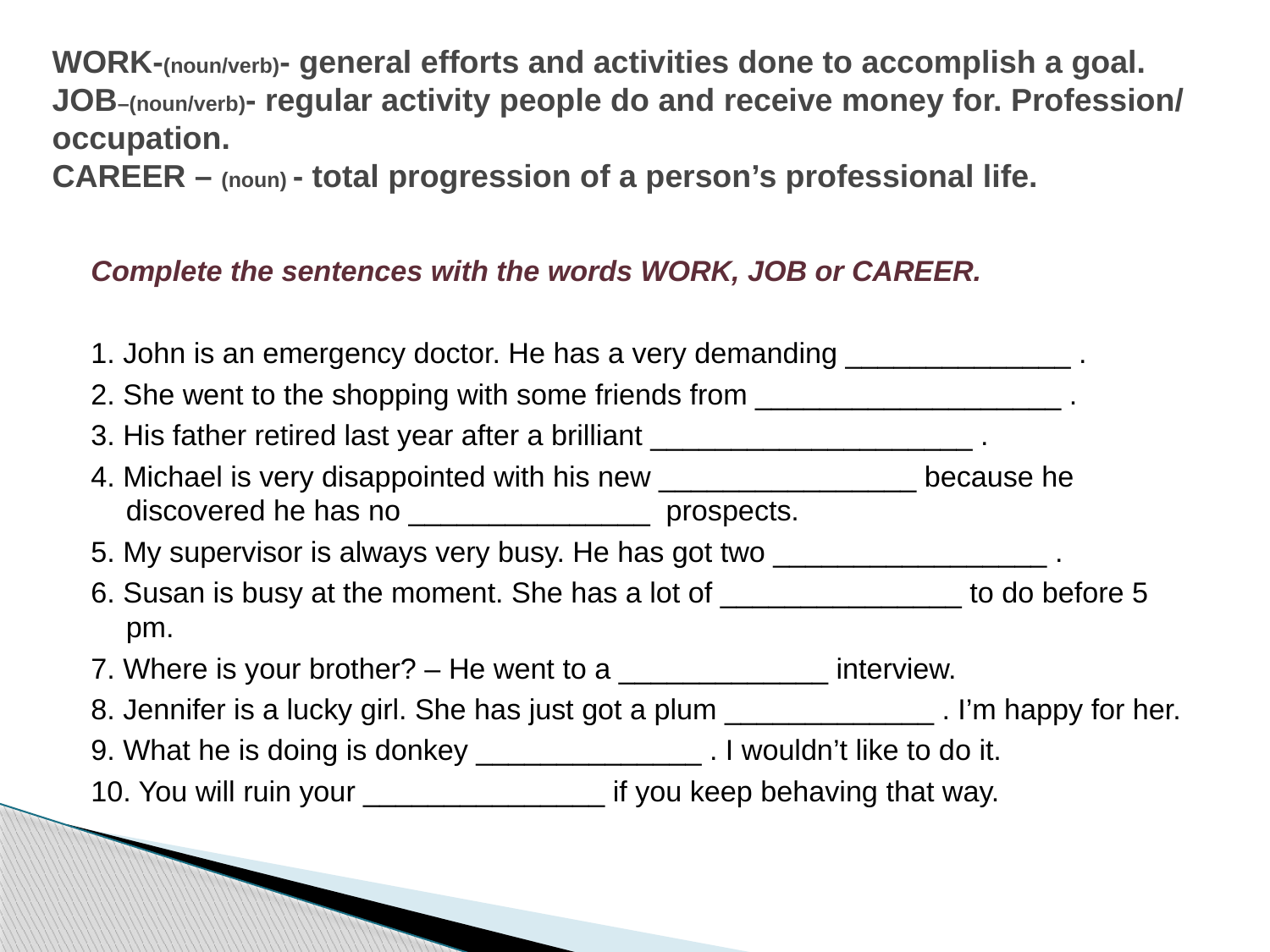

# WORK-(noun/verb)- general efforts and activities done to accomplish a goal. JOB–(noun/verb)- regular activity people do and receive money for. Profession/ occupation. CAREER – (noun) - total progression of a person’s professional life.

Complete the sentences with the words WORK, JOB or CAREER.

1. John is an emergency doctor. He has a very demanding ______________ .
2. She went to the shopping with some friends from ___________________ .
3. His father retired last year after a brilliant ____________________ .
4. Michael is very disappointed with his new ________________ because he discovered he has no _______________  prospects.
5. My supervisor is always very busy. He has got two _________________ .
6. Susan is busy at the moment. She has a lot of _______________ to do before 5 pm.
7. Where is your brother? – He went to a _____________ interview.
8. Jennifer is a lucky girl. She has just got a plum _____________ . I’m happy for her.
9. What he is doing is donkey ______________ . I wouldn’t like to do it.
10. You will ruin your _______________ if you keep behaving that way.